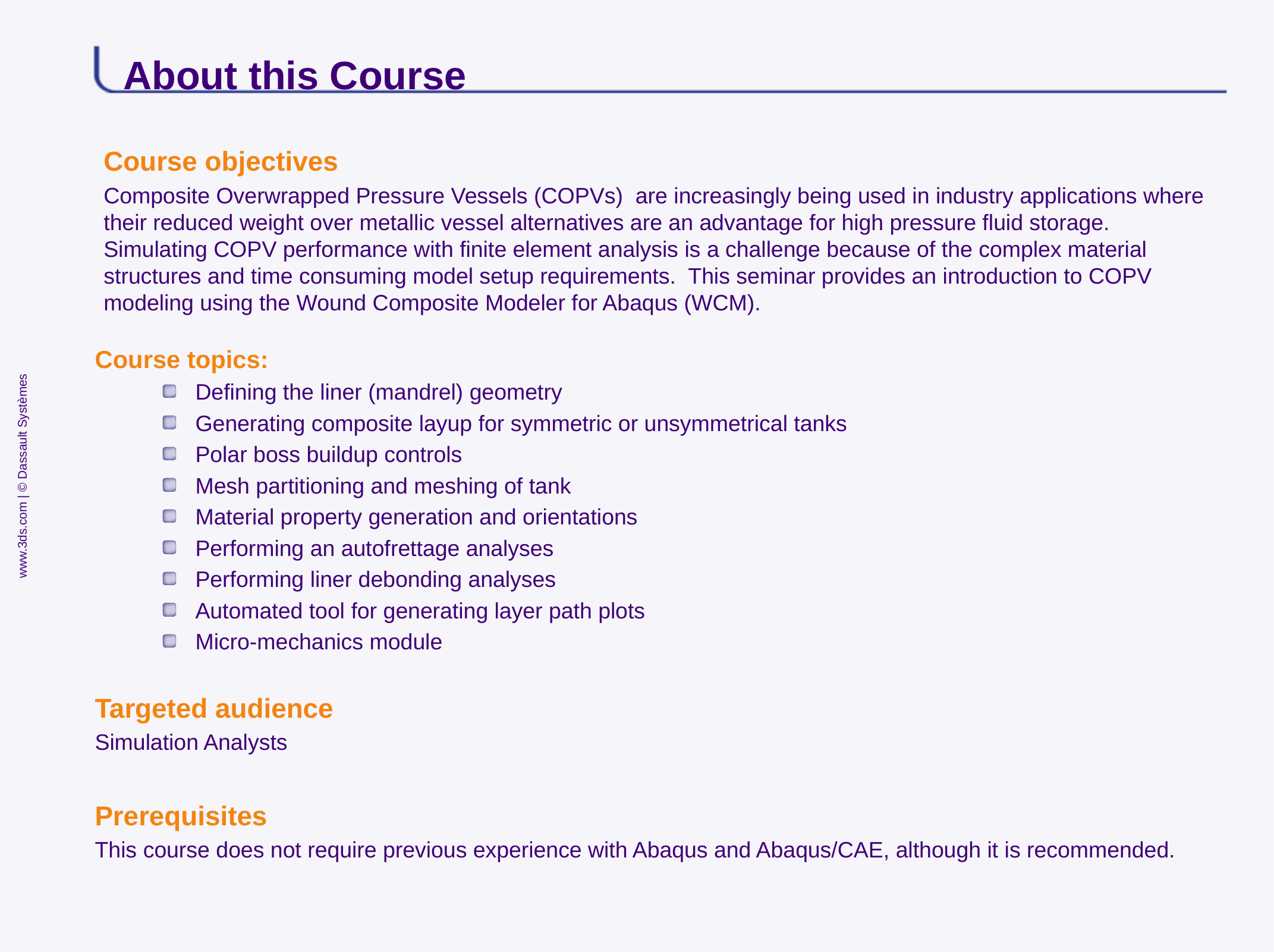

# About this Course
Course objectives
Composite Overwrapped Pressure Vessels (COPVs)  are increasingly being used in industry applications where their reduced weight over metallic vessel alternatives are an advantage for high pressure fluid storage.  Simulating COPV performance with finite element analysis is a challenge because of the complex material structures and time consuming model setup requirements.  This seminar provides an introduction to COPV modeling using the Wound Composite Modeler for Abaqus (WCM).
Course topics:
Defining the liner (mandrel) geometry
Generating composite layup for symmetric or unsymmetrical tanks
Polar boss buildup controls
Mesh partitioning and meshing of tank
Material property generation and orientations
Performing an autofrettage analyses
Performing liner debonding analyses
Automated tool for generating layer path plots
Micro-mechanics module

Targeted audience
Simulation Analysts

Prerequisites
This course does not require previous experience with Abaqus and Abaqus/CAE, although it is recommended.